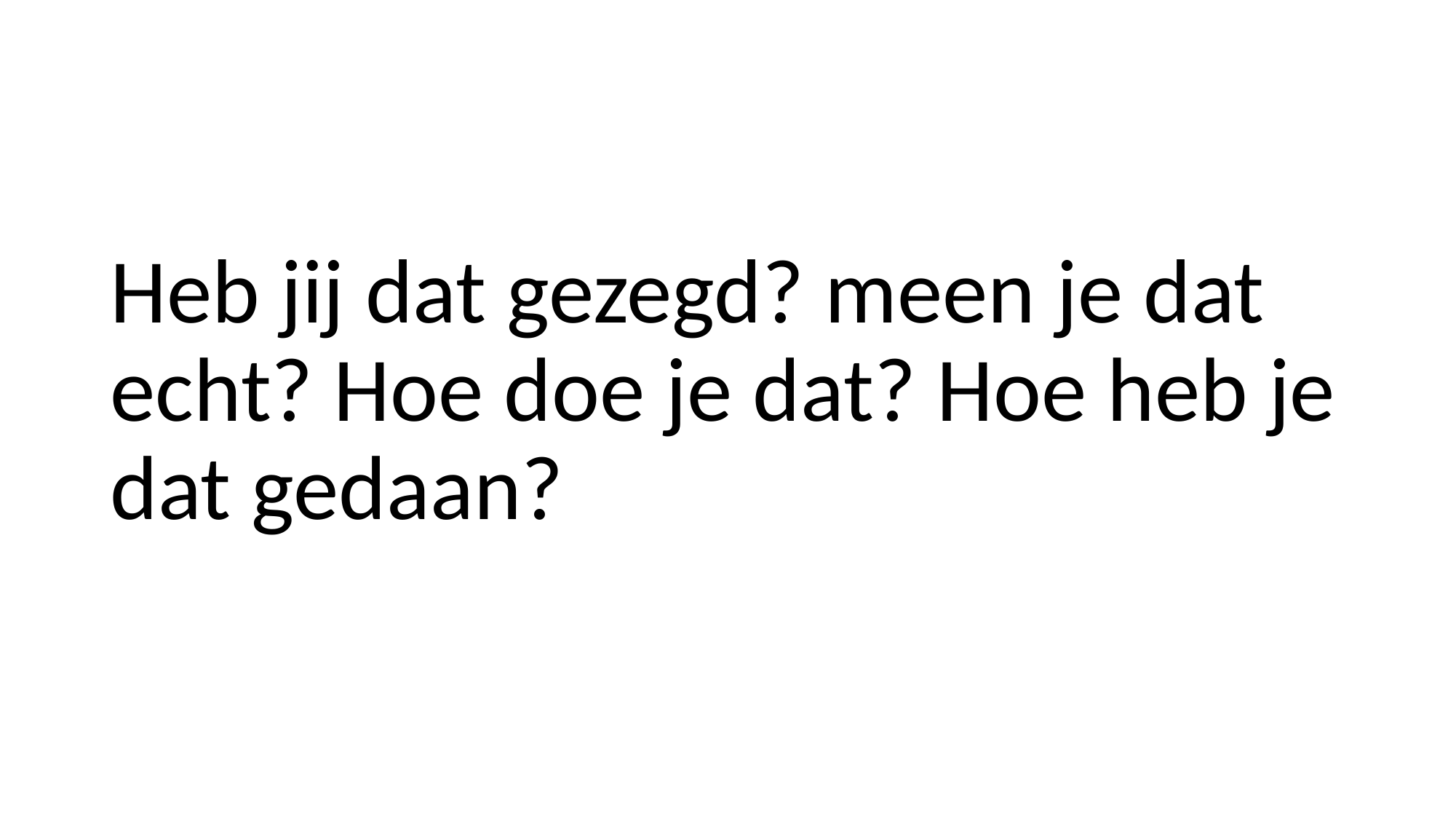

# Heb jij dat gezegd? meen je dat echt? Hoe doe je dat? Hoe heb je dat gedaan?